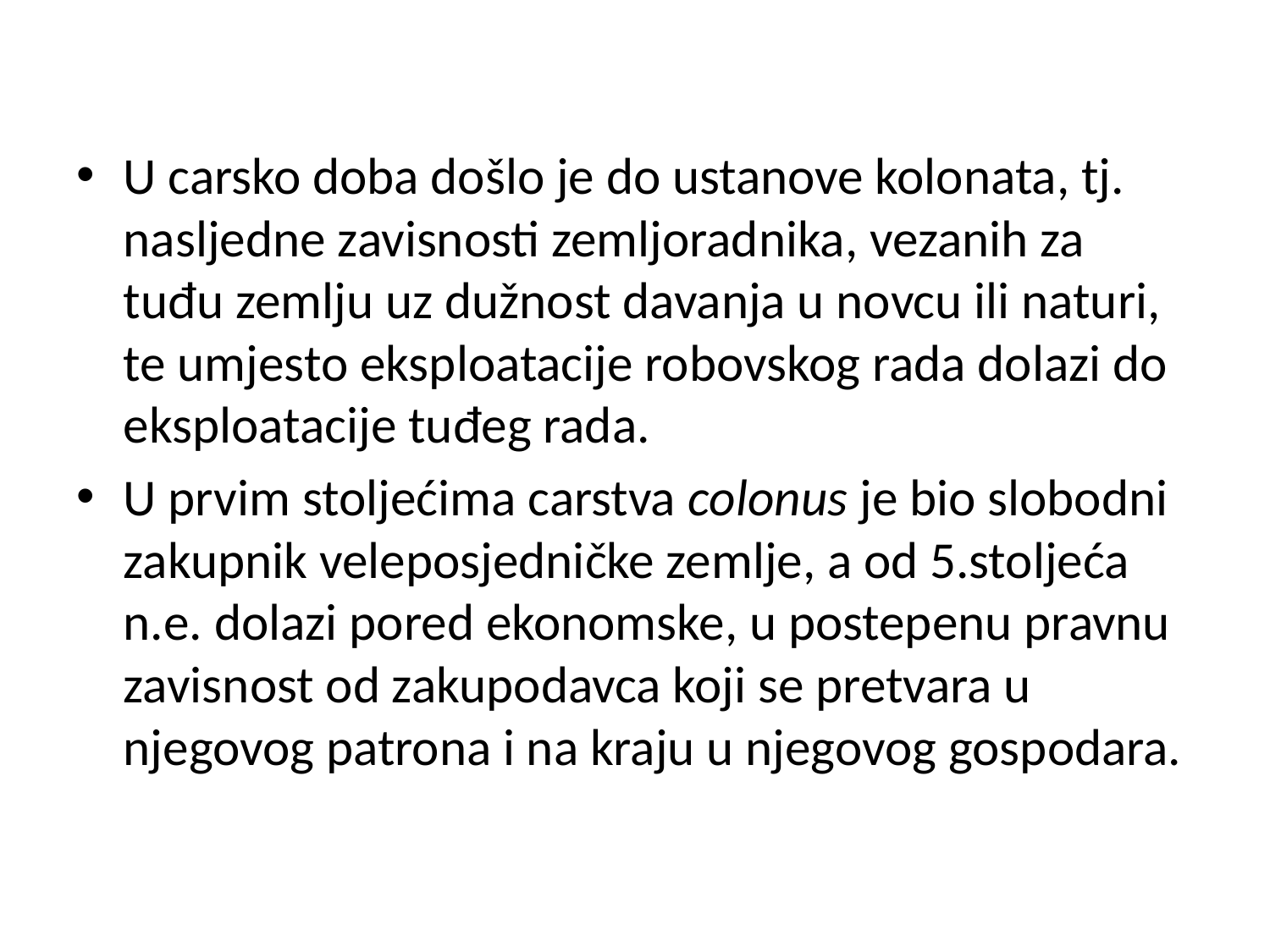

U carsko doba došlo je do ustanove kolonata, tj. nasljedne zavisnosti zemljoradnika, vezanih za tuđu zemlju uz dužnost davanja u novcu ili naturi, te umjesto eksploatacije robovskog rada dolazi do eksploatacije tuđeg rada.
U prvim stoljećima carstva colonus je bio slobodni zakupnik veleposjedničke zemlje, a od 5.stoljeća n.e. dolazi pored ekonomske, u postepenu pravnu zavisnost od zakupodavca koji se pretvara u njegovog patrona i na kraju u njegovog gospodara.